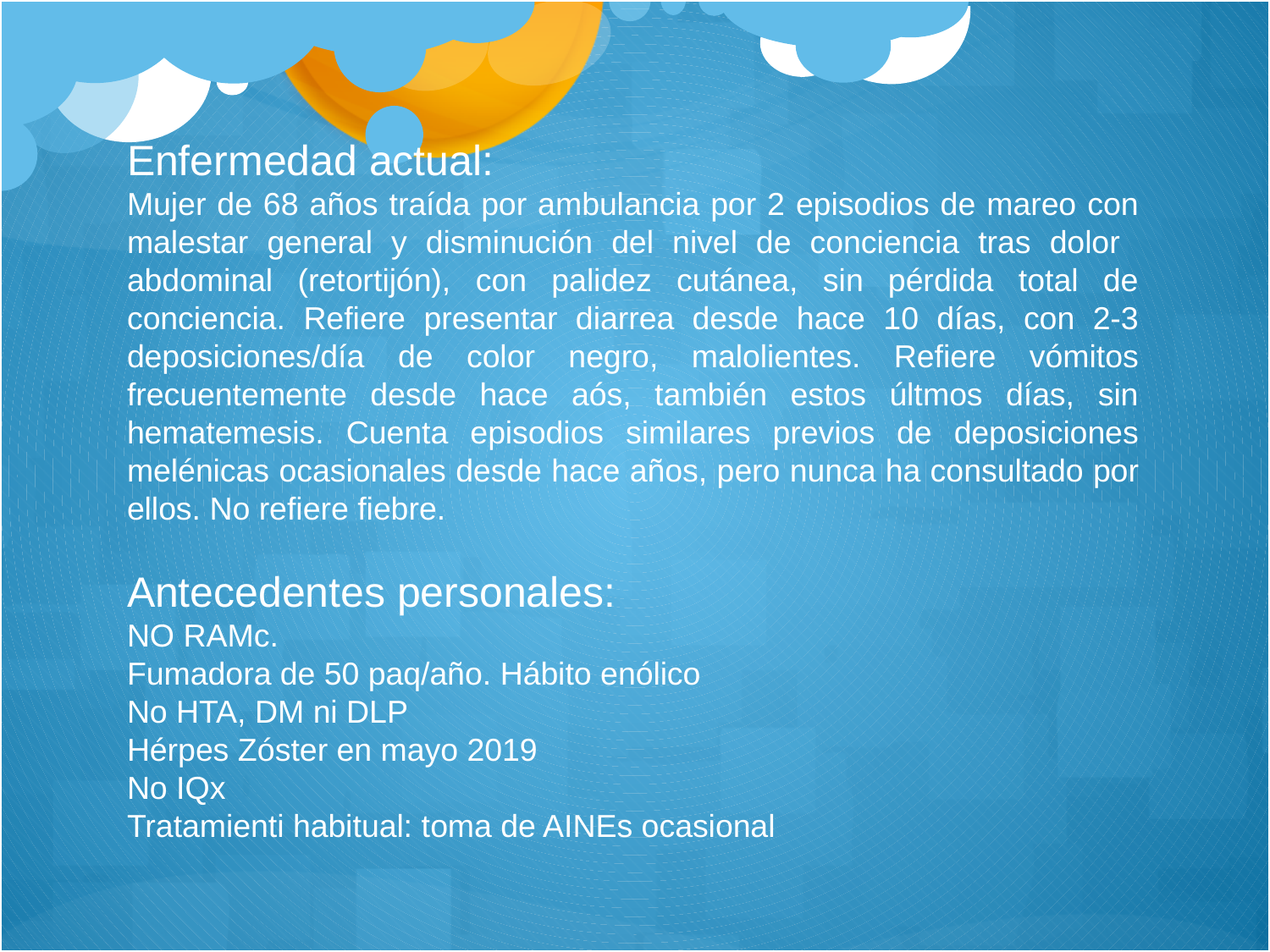

Enfermedad actual:
Mujer de 68 años traída por ambulancia por 2 episodios de mareo con malestar general y disminución del nivel de conciencia tras dolor  abdominal (retortijón), con palidez cutánea, sin pérdida total de conciencia. Refiere presentar diarrea desde hace 10 días, con 2-3 deposiciones/día de color negro, malolientes. Refiere vómitos frecuentemente desde hace aós, también estos últmos días, sin hematemesis. Cuenta episodios similares previos de deposiciones melénicas ocasionales desde hace años, pero nunca ha consultado por ellos. No refiere fiebre.

Antecedentes personales:
NO RAMc.
Fumadora de 50 paq/año. Hábito enólico
No HTA, DM ni DLP
Hérpes Zóster en mayo 2019
No IQx
Tratamienti habitual: toma de AINEs ocasional